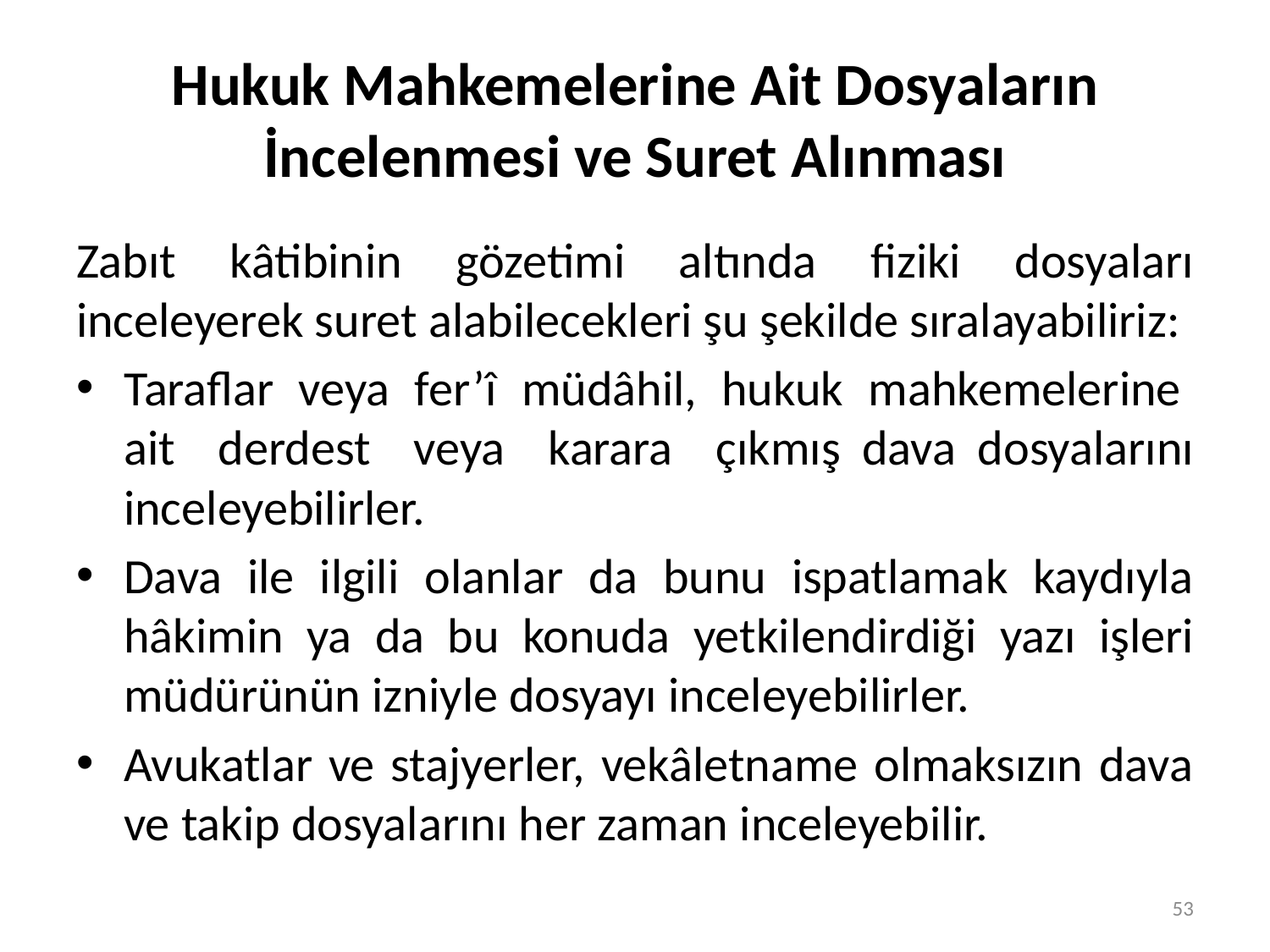

# Hukuk Mahkemelerine Ait Dosyaların İncelenmesi ve Suret Alınması
Zabıt kâtibinin gözetimi altında fiziki dosyaları inceleyerek suret alabilecekleri şu şekilde sıralayabiliriz:
Taraflar  veya  fer’î  müdâhil,  hukuk  mahkemelerine  ait  derdest  veya  karara  çıkmış dava dosyalarını inceleyebilirler.
Dava ile ilgili olanlar da bunu ispatlamak kaydıyla hâkimin ya da bu konuda yetkilendirdiği yazı işleri müdürünün izniyle dosyayı inceleyebilirler.
Avukatlar ve stajyerler, vekâletname olmaksızın dava ve takip dosyalarını her zaman inceleyebilir.
53